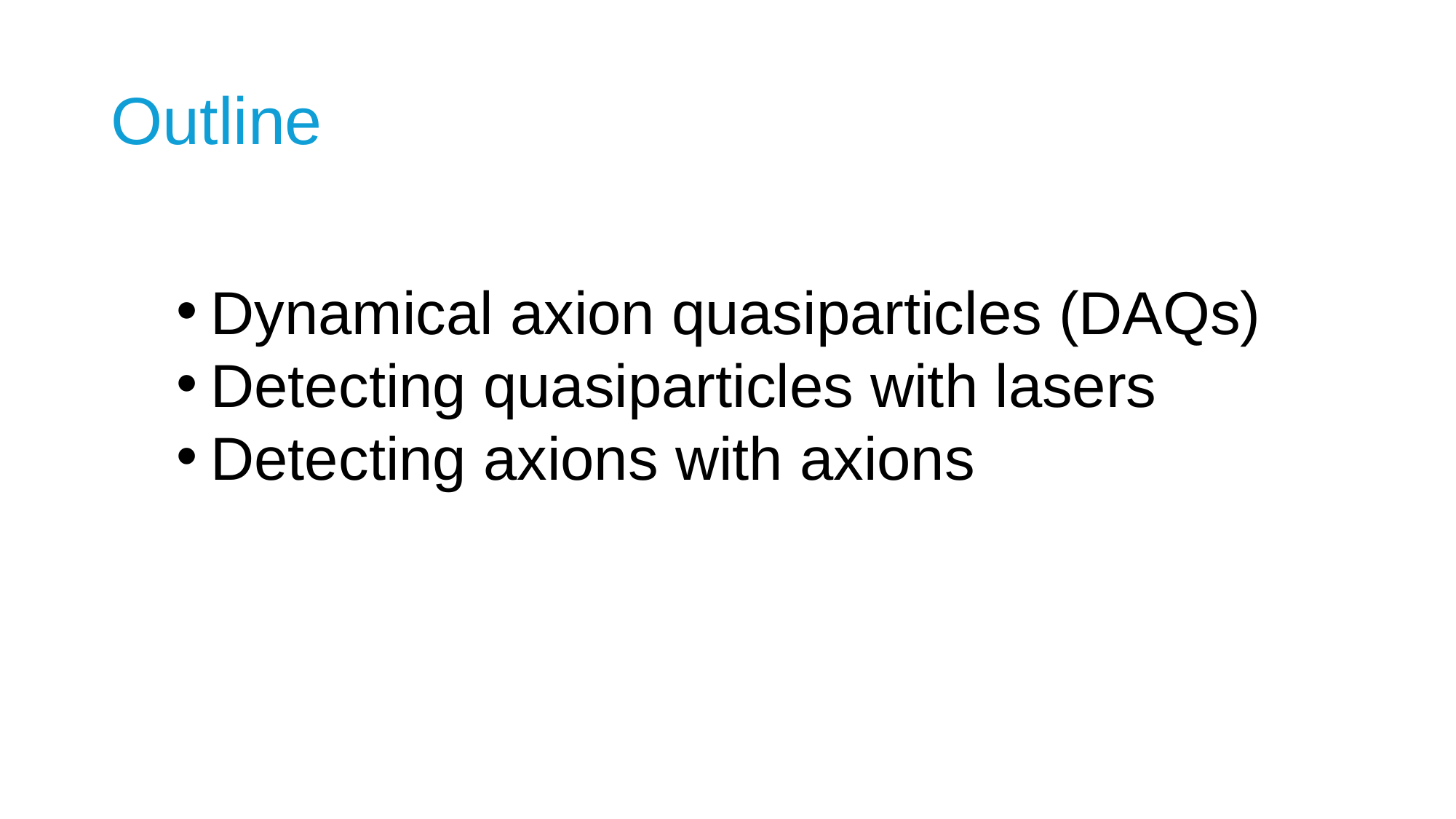

# Outline
Dynamical axion quasiparticles (DAQs)
Detecting quasiparticles with lasers
Detecting axions with axions